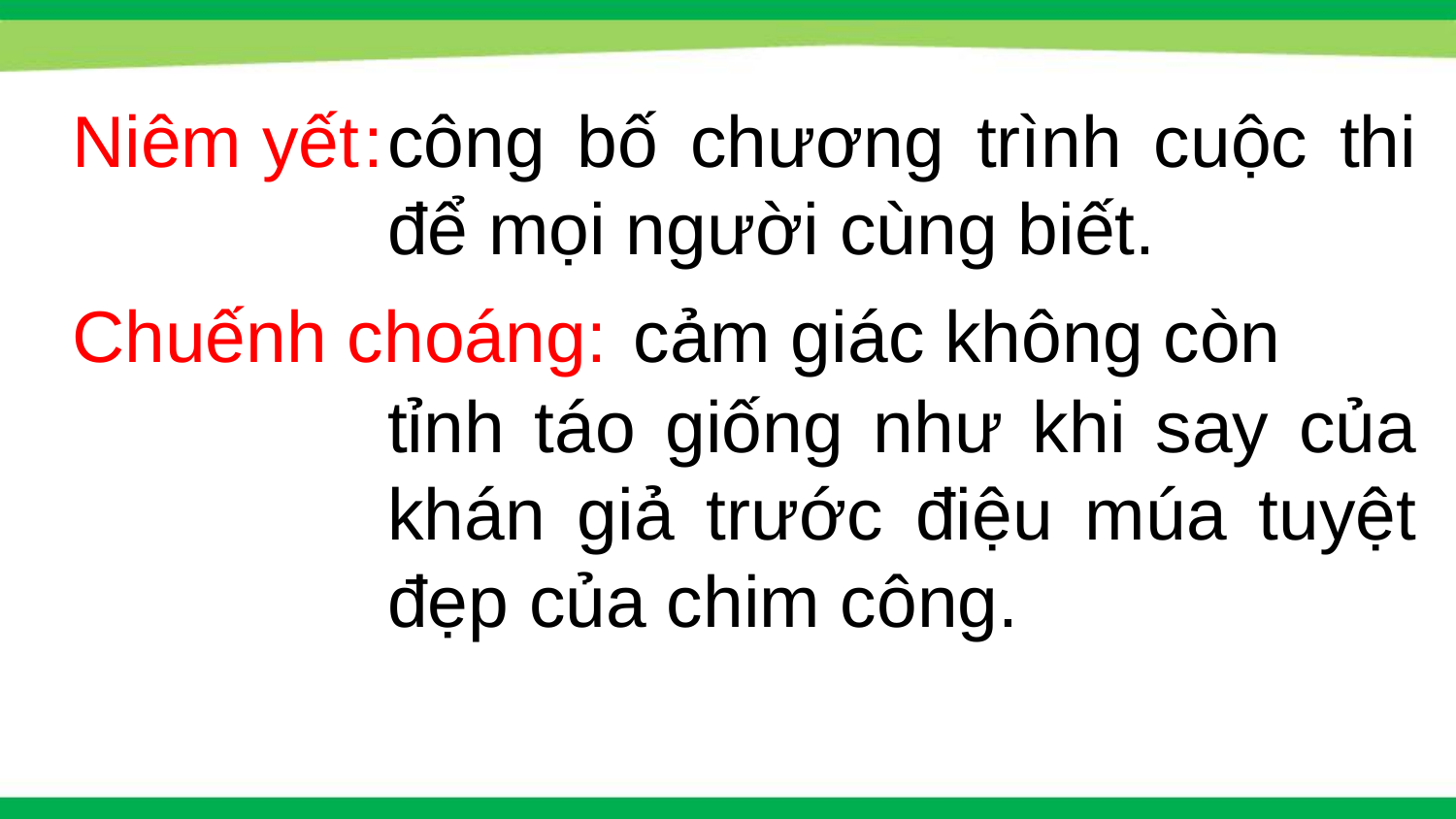

Niêm yết	:
công bố chương trình cuộc thi để mọi người cùng biết.
Chuếnh choáng:
cảm giác không còn
tỉnh táo giống như khi say của khán giả trước điệu múa tuyệt đẹp của chim công.